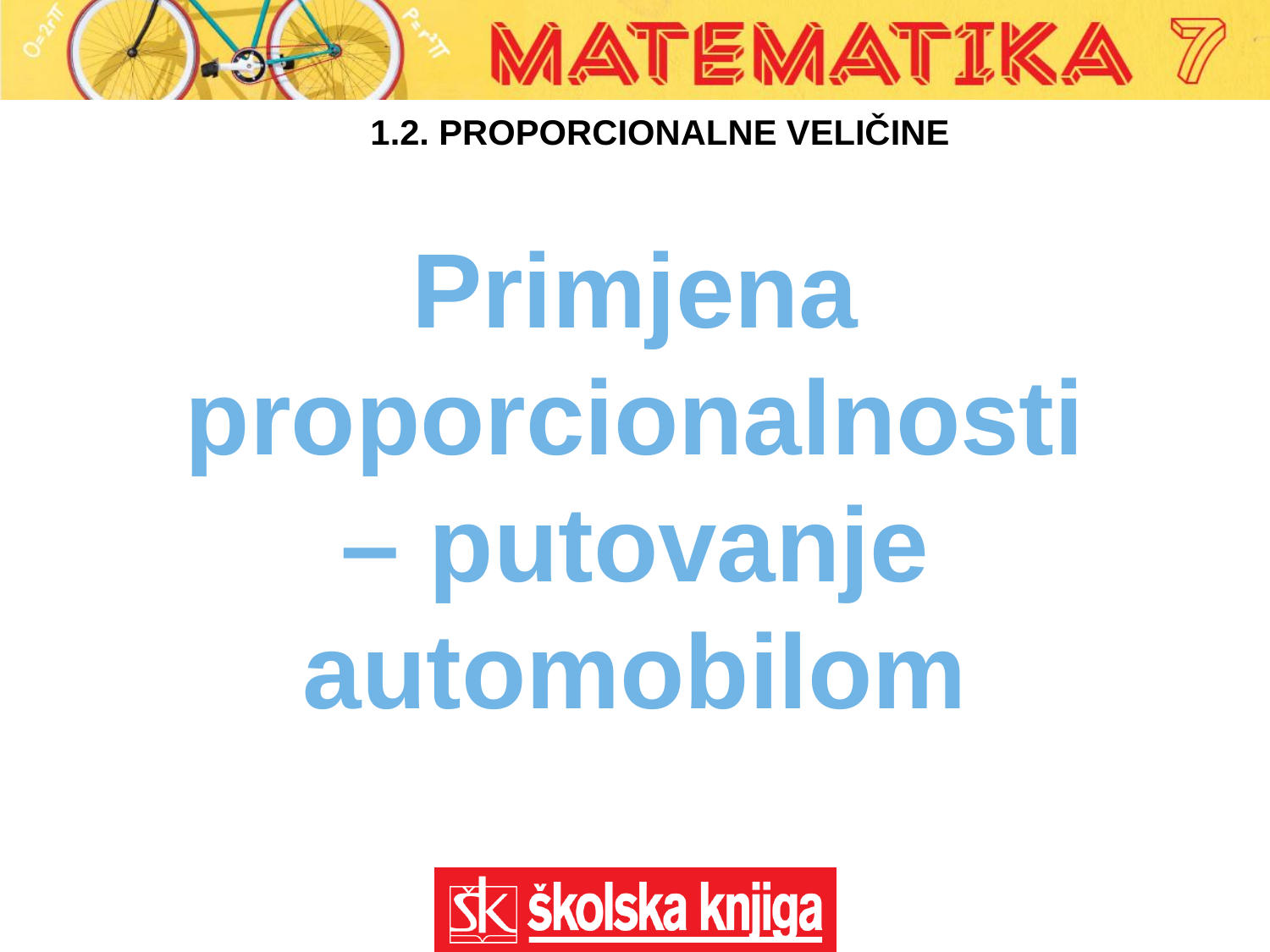

# 1.2. PROPORCIONALNE VELIČINE
Primjena proporcionalnosti – putovanje automobilom